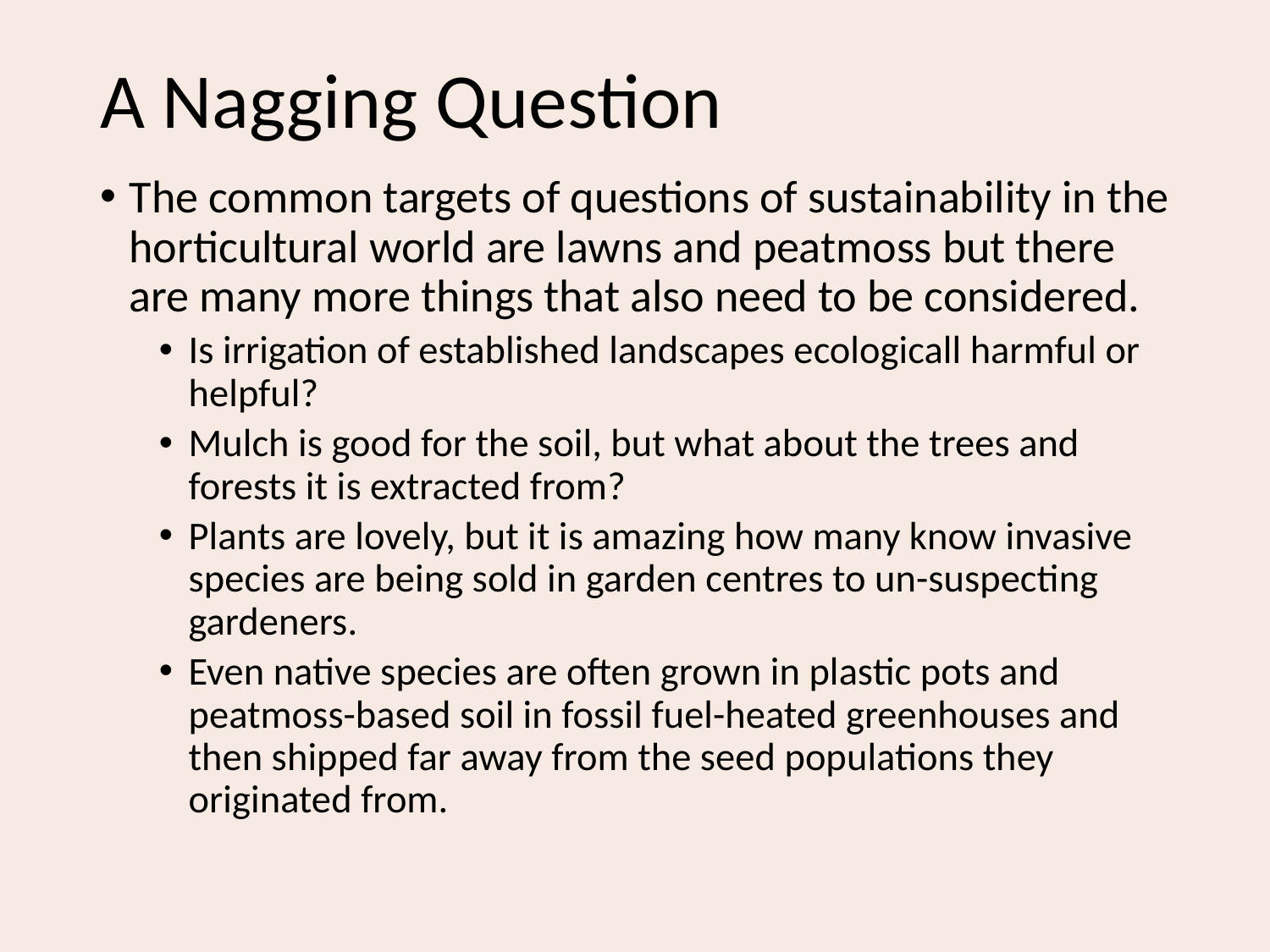

# A Nagging Question
The common targets of questions of sustainability in the horticultural world are lawns and peatmoss but there are many more things that also need to be considered.
Is irrigation of established landscapes ecologicall harmful or helpful?
Mulch is good for the soil, but what about the trees and forests it is extracted from?
Plants are lovely, but it is amazing how many know invasive species are being sold in garden centres to un-suspecting gardeners.
Even native species are often grown in plastic pots and peatmoss-based soil in fossil fuel-heated greenhouses and then shipped far away from the seed populations they originated from.